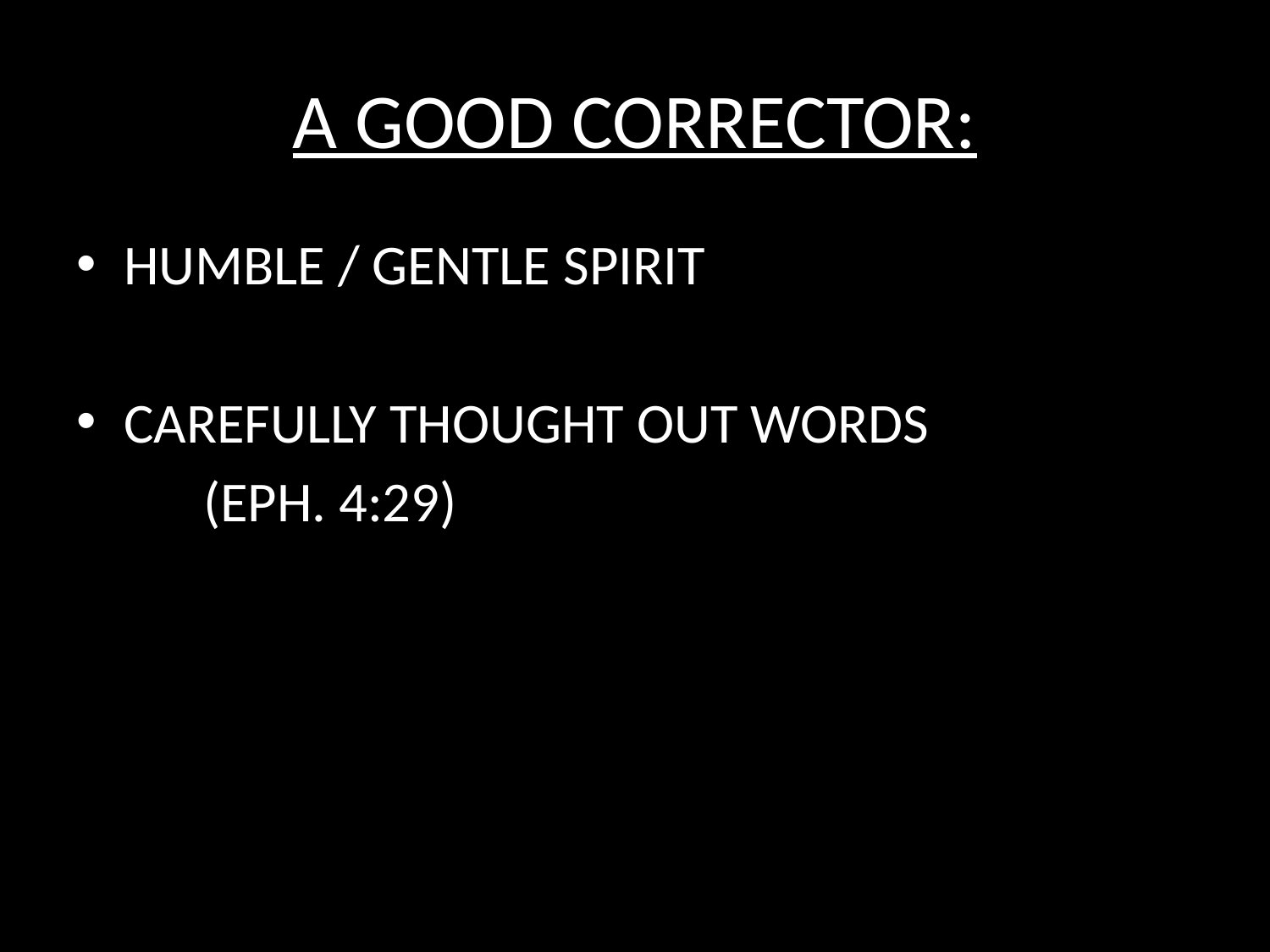

# A GOOD CORRECTOR:
HUMBLE / GENTLE SPIRIT

CAREFULLY THOUGHT OUT WORDS
	(EPH. 4:29)